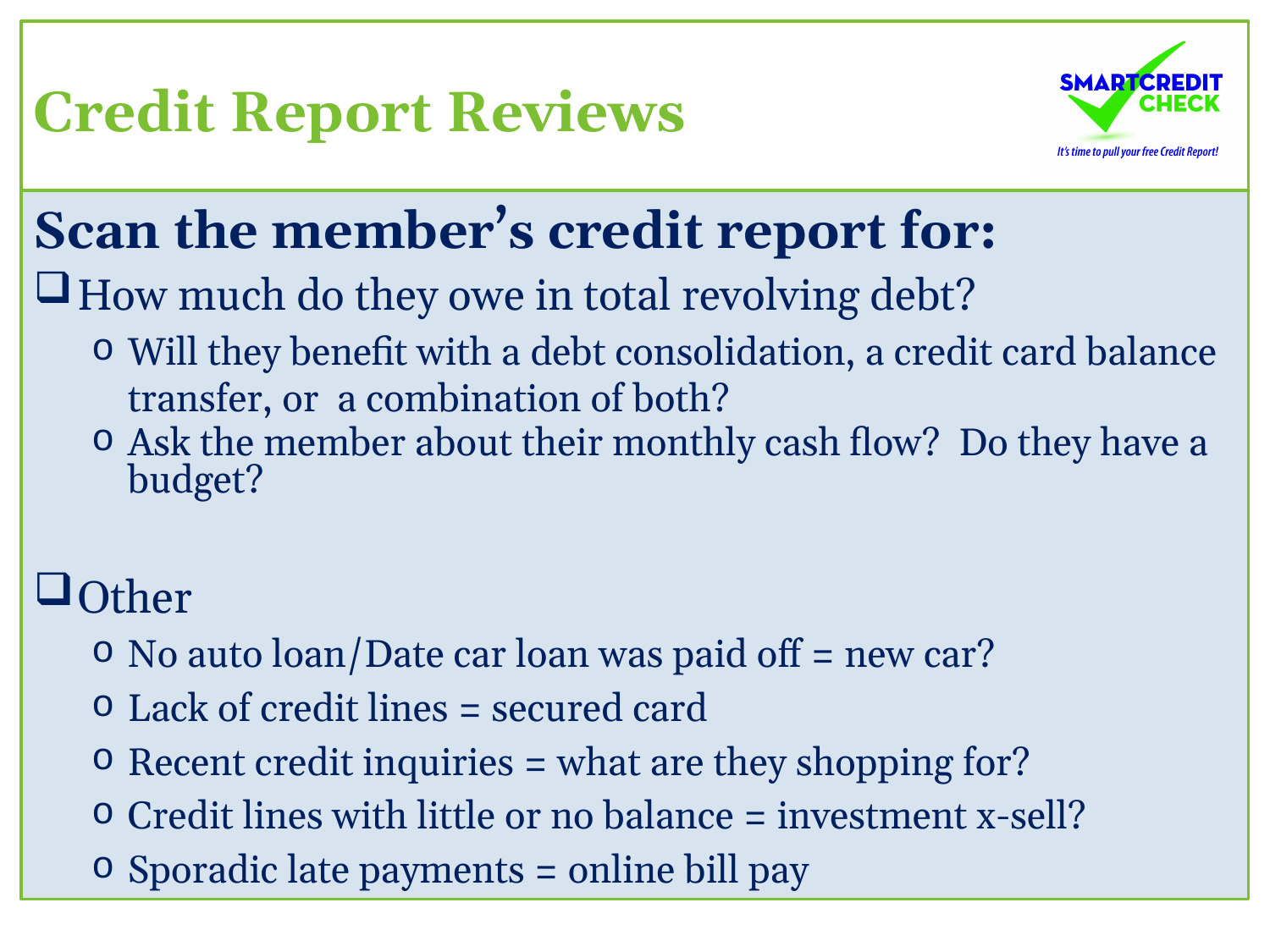

# Credit Report Reviews
Scan the member’s credit report for:
How much do they owe in total revolving debt?
Will they benefit with a debt consolidation, a credit card balance transfer, or  a combination of both?
Ask the member about their monthly cash flow?  Do they have a budget?

Other
No auto loan/Date car loan was paid off = new car?
Lack of credit lines = secured card
Recent credit inquiries = what are they shopping for?
Credit lines with little or no balance = investment x-sell?
Sporadic late payments = online bill pay